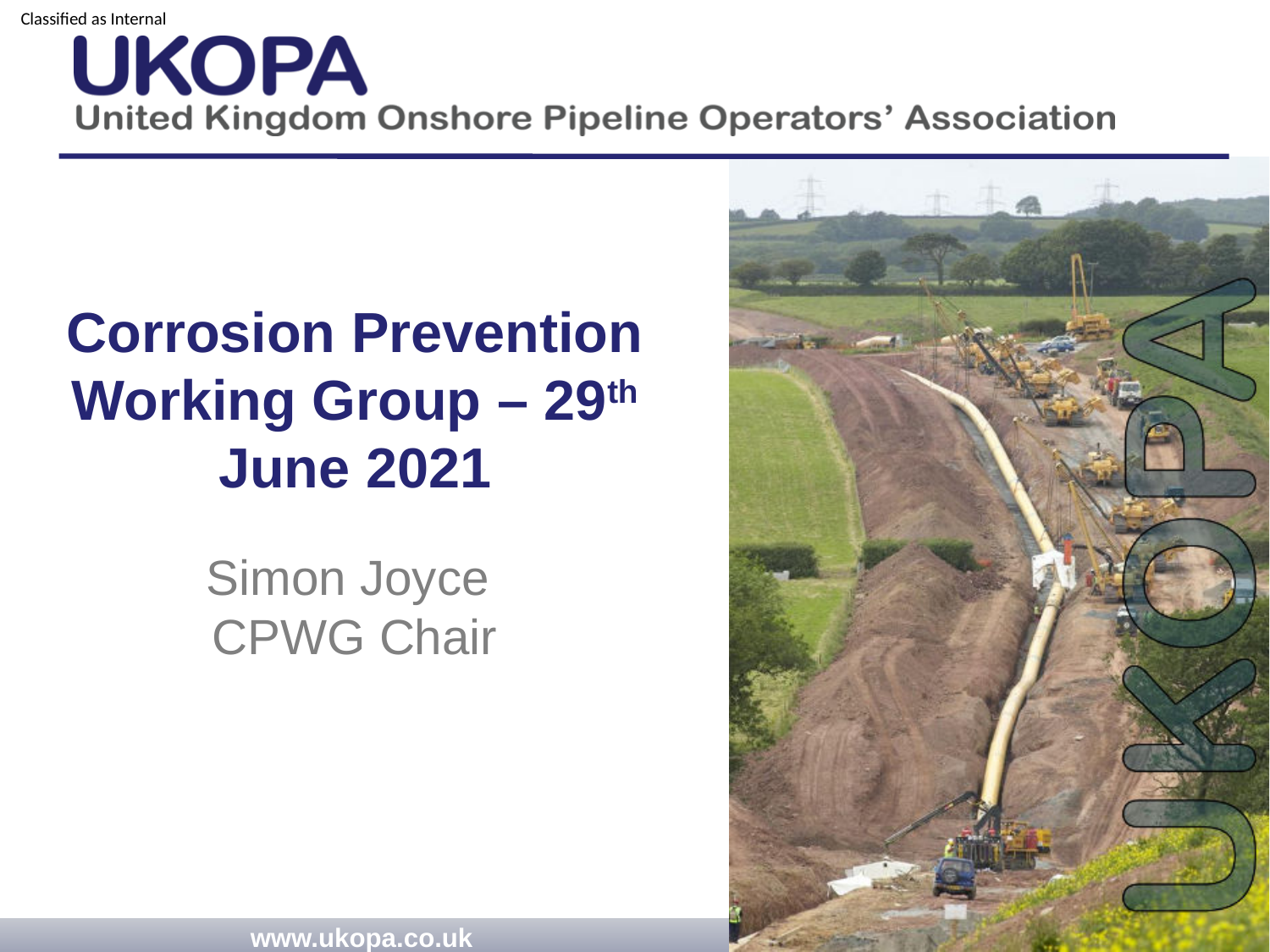

# Corrosion Prevention Working Group – 29th June 2021
Simon Joyce
CPWG Chair